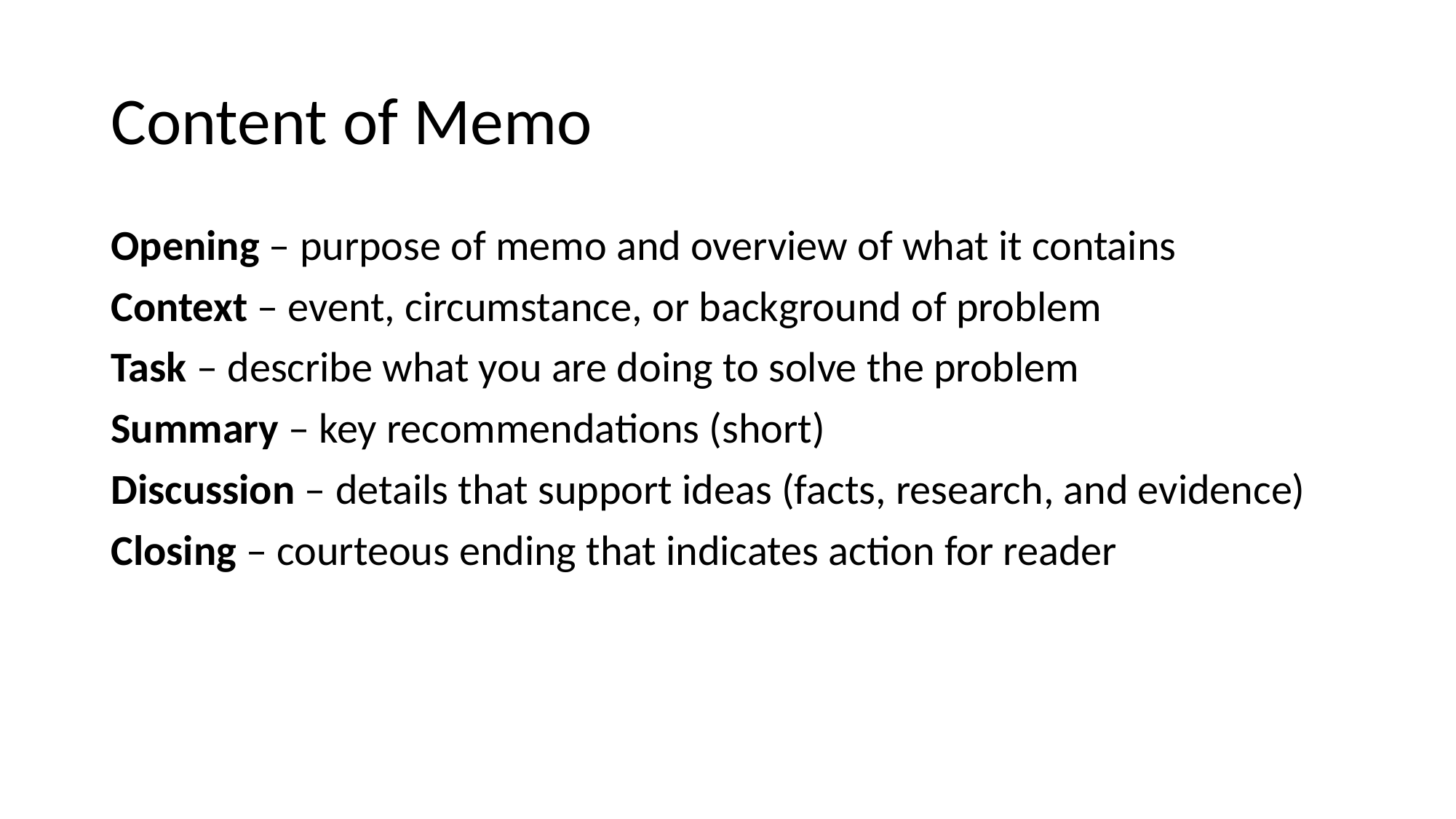

# Content of Memo
Opening – purpose of memo and overview of what it contains
Context – event, circumstance, or background of problem
Task – describe what you are doing to solve the problem
Summary – key recommendations (short)
Discussion – details that support ideas (facts, research, and evidence)
Closing – courteous ending that indicates action for reader